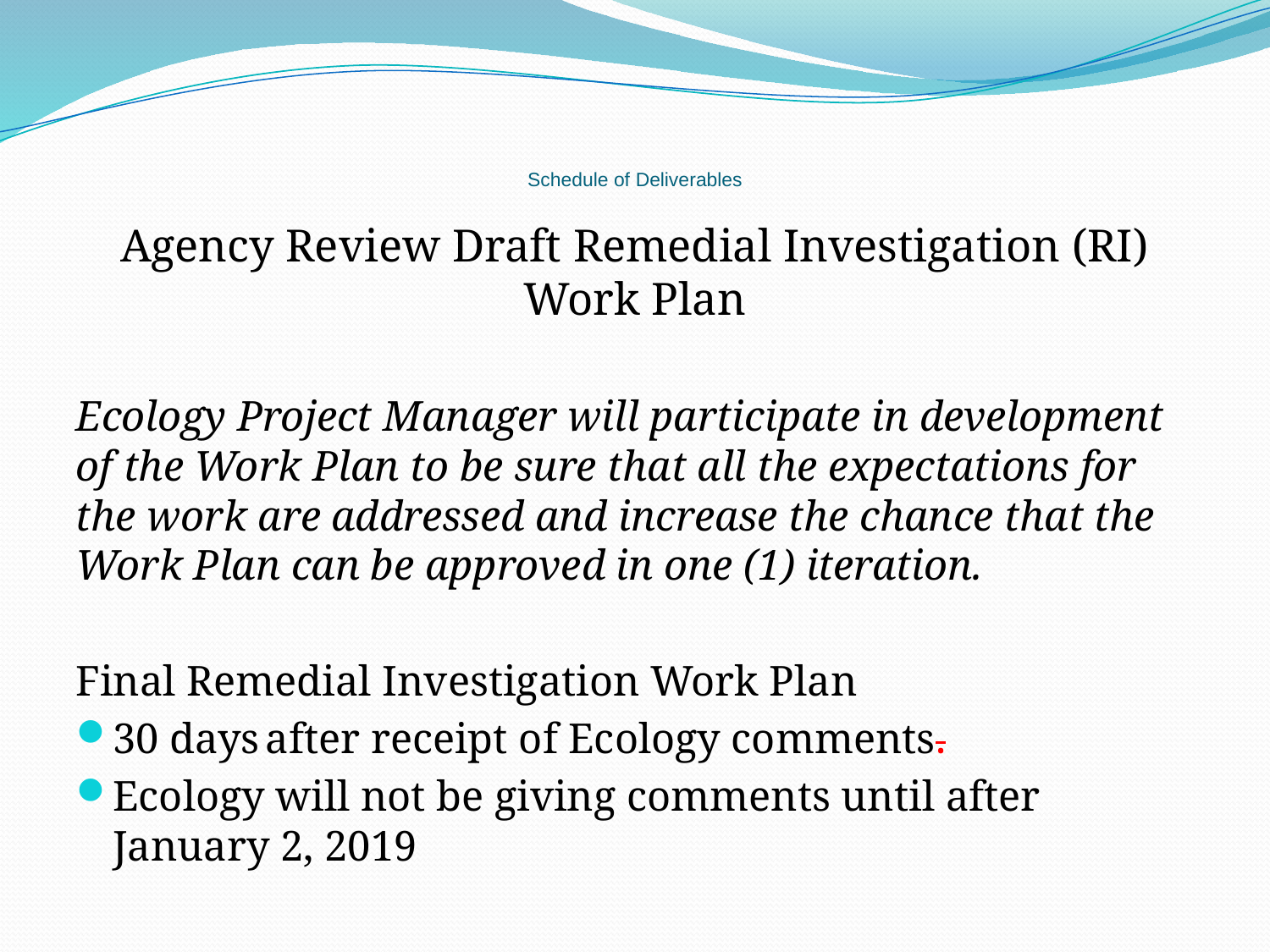

# Schedule of Deliverables
Agency Review Draft Remedial Investigation (RI) Work Plan

Ecology Project Manager will participate in development of the Work Plan to be sure that all the expectations for the work are addressed and increase the chance that the Work Plan can be approved in one (1) iteration.

Final Remedial Investigation Work Plan
30 days after receipt of Ecology comments.
Ecology will not be giving comments until after January 2, 2019